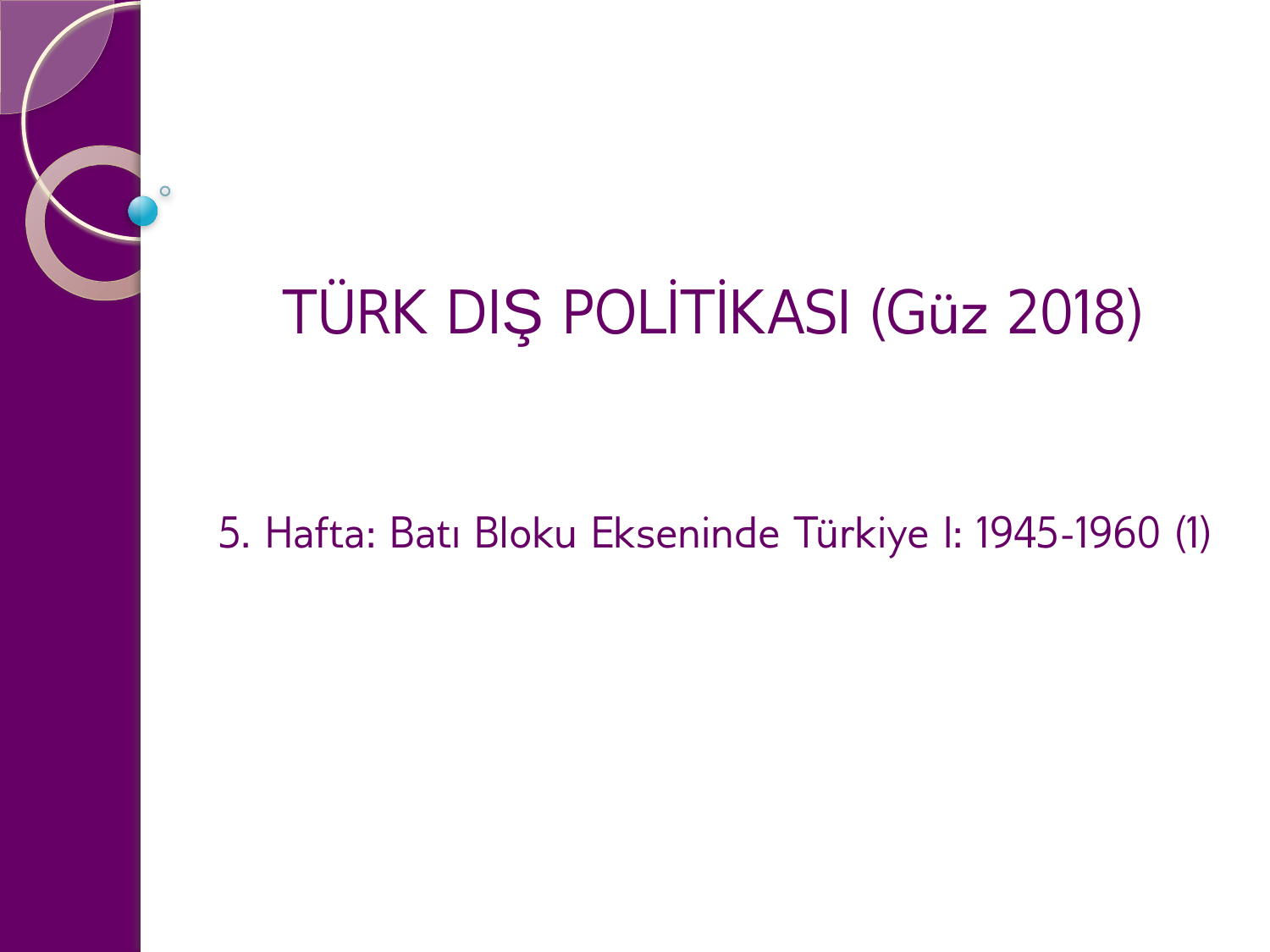

# TÜRK DIŞ POLİTİKASI (Güz 2018)

5. Hafta: Batı Bloku Ekseninde Türkiye I: 1945-1960 (1)